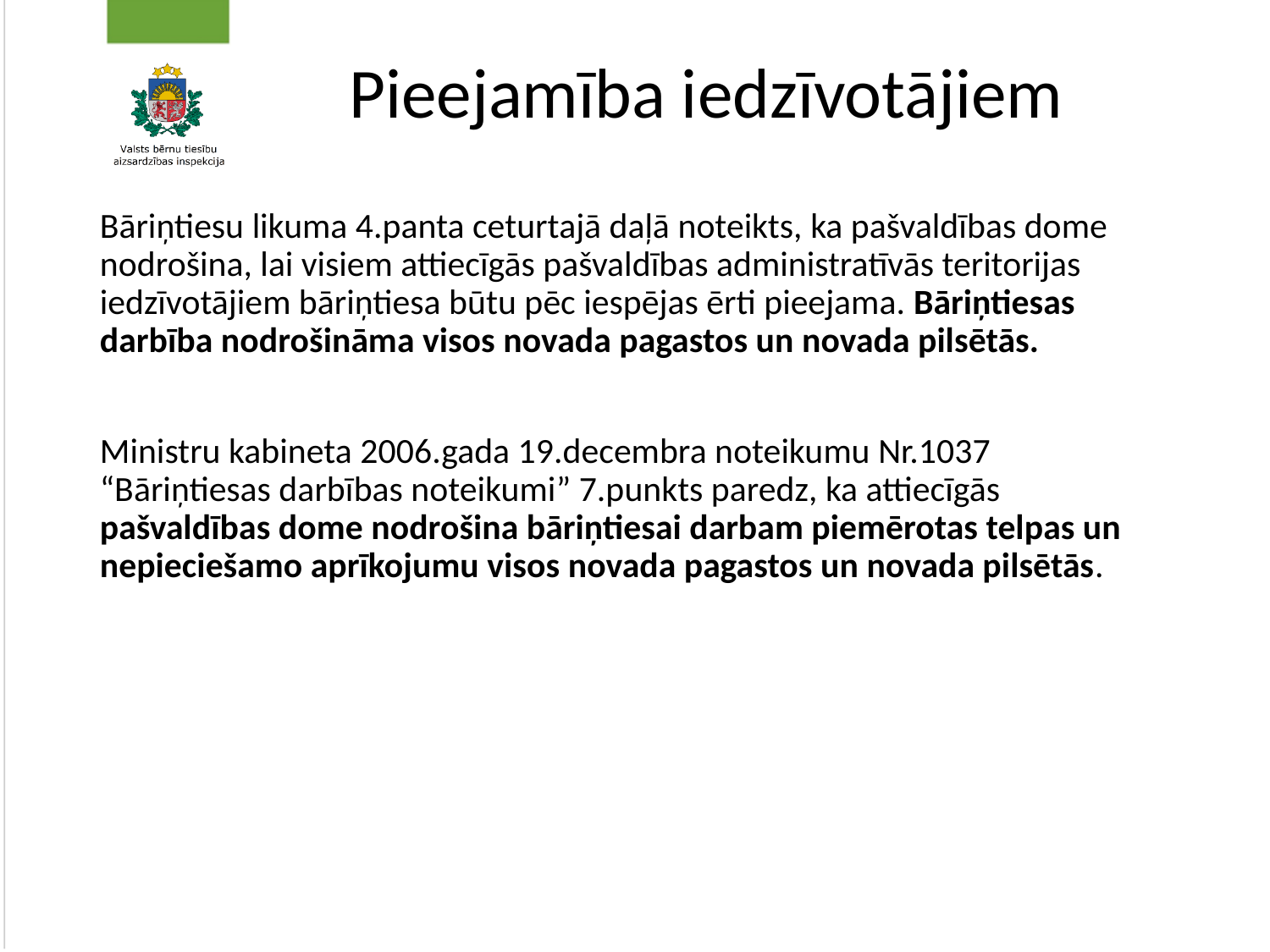

# Pieejamība iedzīvotājiem
Bāriņtiesu likuma 4.panta ceturtajā daļā noteikts, ka pašvaldības dome nodrošina, lai visiem attiecīgās pašvaldības administratīvās teritorijas iedzīvotājiem bāriņtiesa būtu pēc iespējas ērti pieejama. Bāriņtiesas darbība nodrošināma visos novada pagastos un novada pilsētās.

Ministru kabineta 2006.gada 19.decembra noteikumu Nr.1037 “Bāriņtiesas darbības noteikumi” 7.punkts paredz, ka attiecīgās pašvaldības dome nodrošina bāriņtiesai darbam piemērotas telpas un nepieciešamo aprīkojumu visos novada pagastos un novada pilsētās.